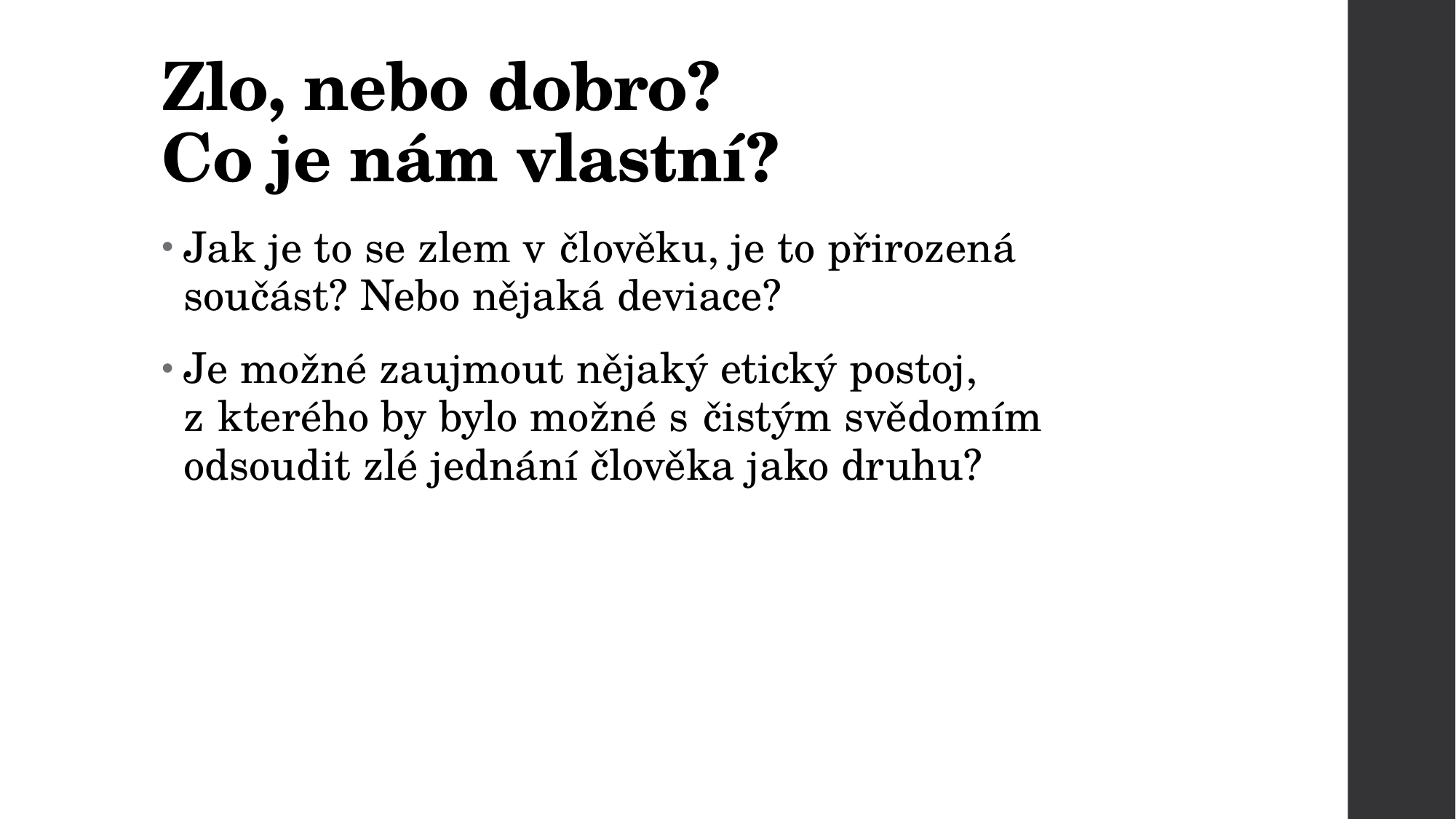

# Zlo, nebo dobro? Co je nám vlastní?
Jak je to se zlem v člověku, je to přirozená součást? Nebo nějaká deviace?
Je možné zaujmout nějaký etický postoj, z kterého by bylo možné s čistým svědomím odsoudit zlé jednání člověka jako druhu?